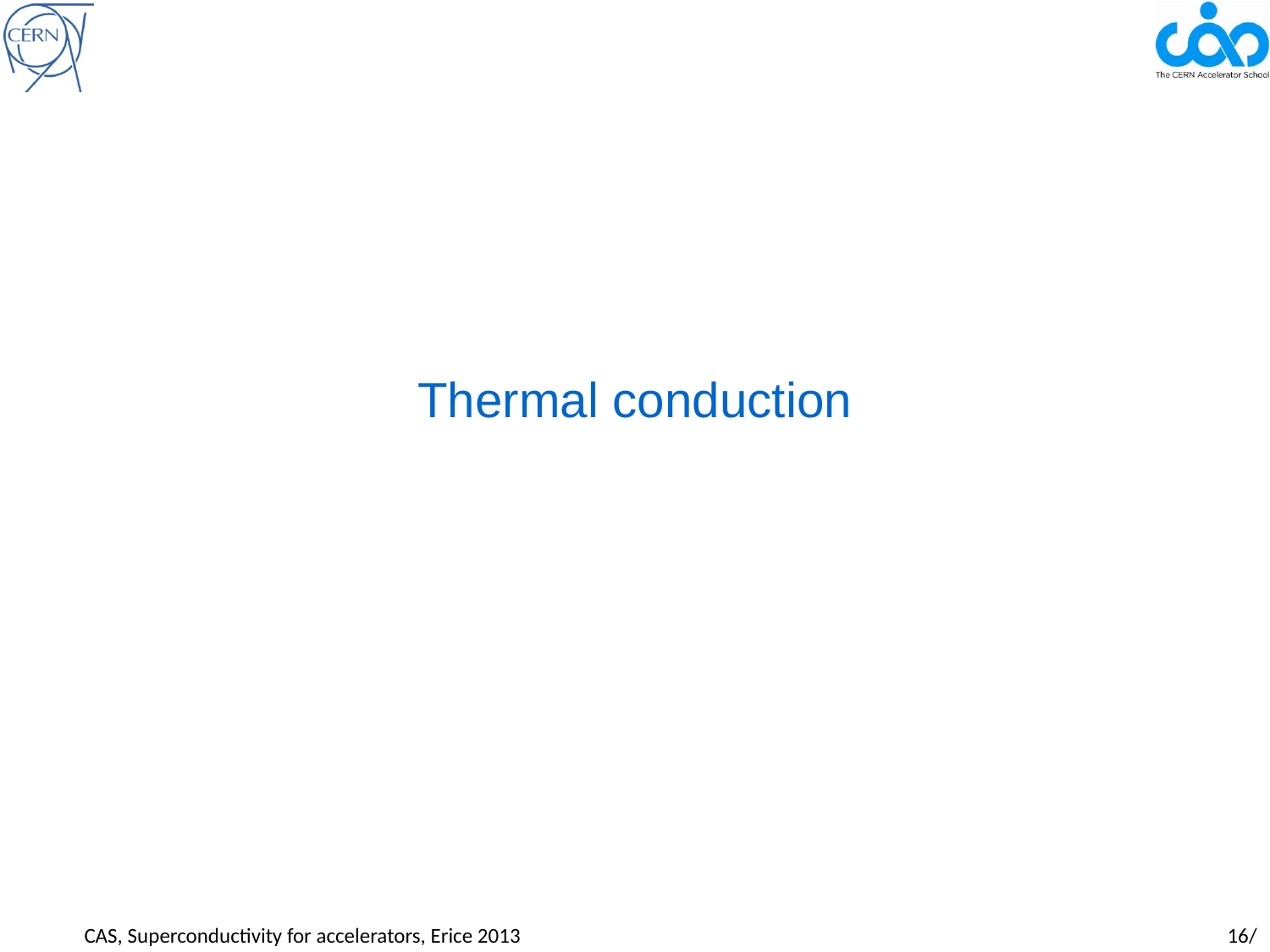

Thermal conduction
CAS, Superconductivity for accelerators, Erice 2013				     		16/